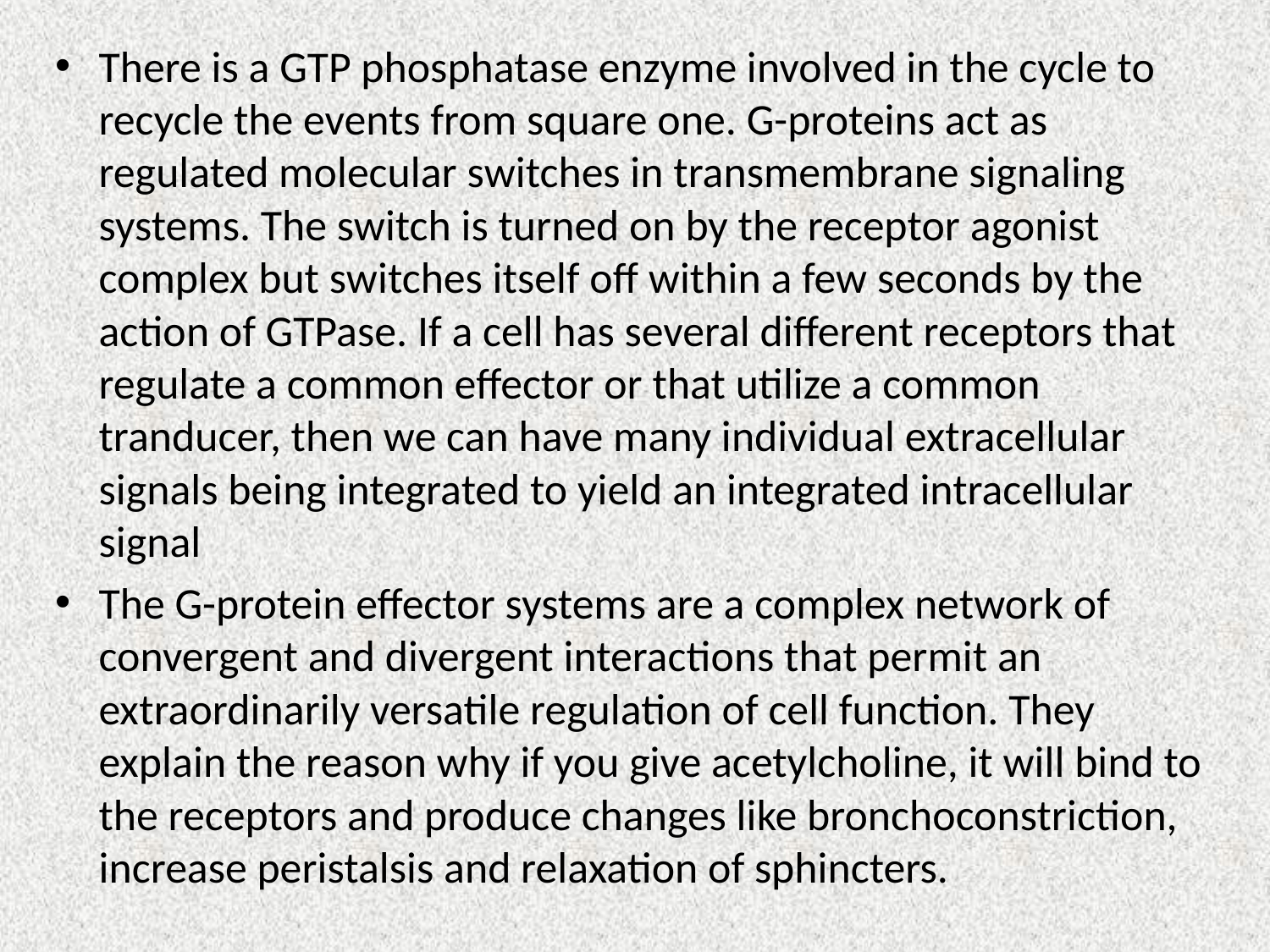

There is a GTP phosphatase enzyme involved in the cycle to recycle the events from square one. G-proteins act as regulated molecular switches in transmembrane signaling systems. The switch is turned on by the receptor agonist complex but switches itself off within a few seconds by the action of GTPase. If a cell has several different receptors that regulate a common effector or that utilize a common tranducer, then we can have many individual extracellular signals being integrated to yield an integrated intracellular signal
The G-protein effector systems are a complex network of convergent and divergent interactions that permit an extraordinarily versatile regulation of cell function. They explain the reason why if you give acetylcholine, it will bind to the receptors and produce changes like bronchoconstriction, increase peristalsis and relaxation of sphincters.